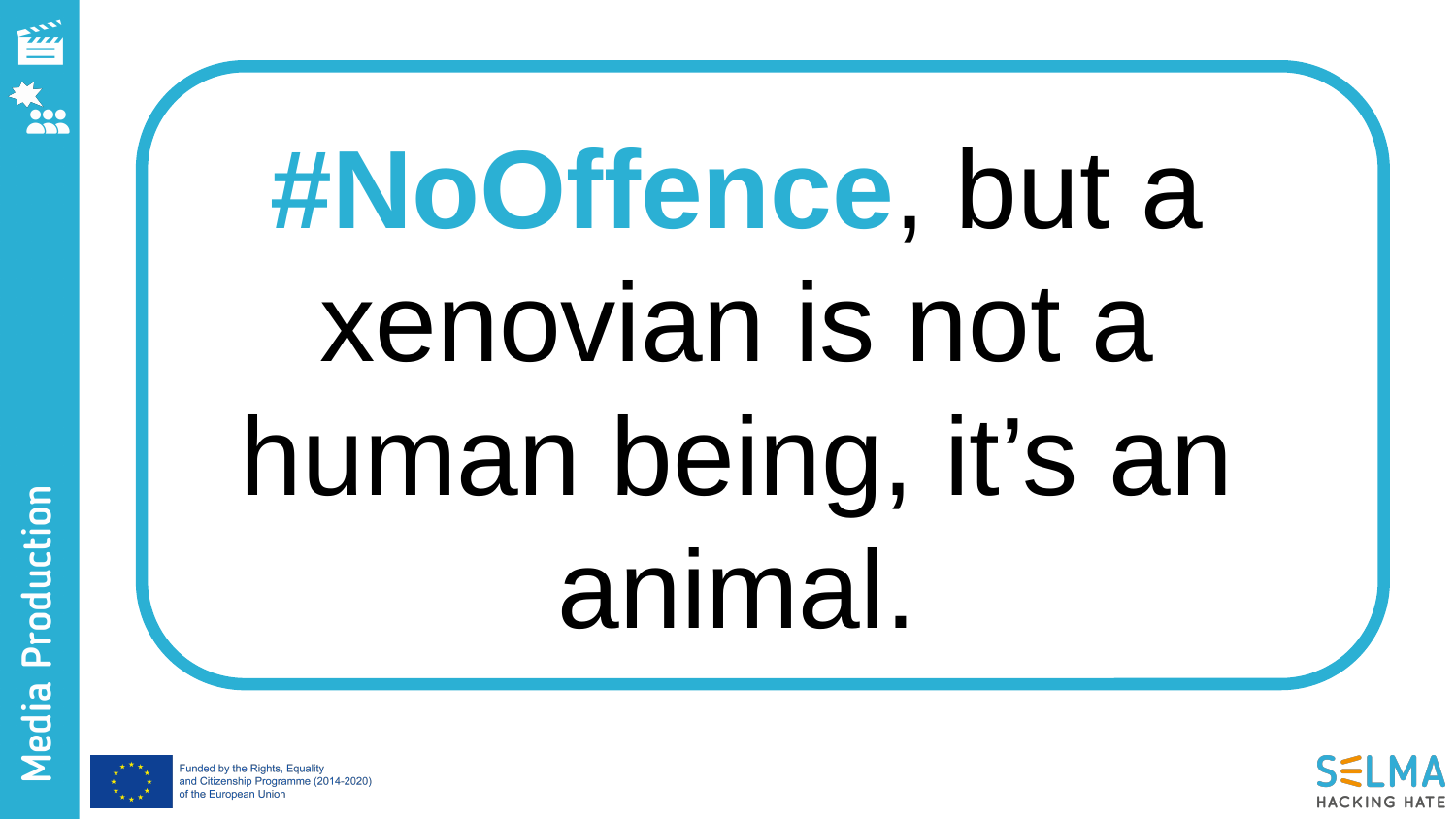

#NoOffence, but a xenovian is not a human being, it’s an animal.